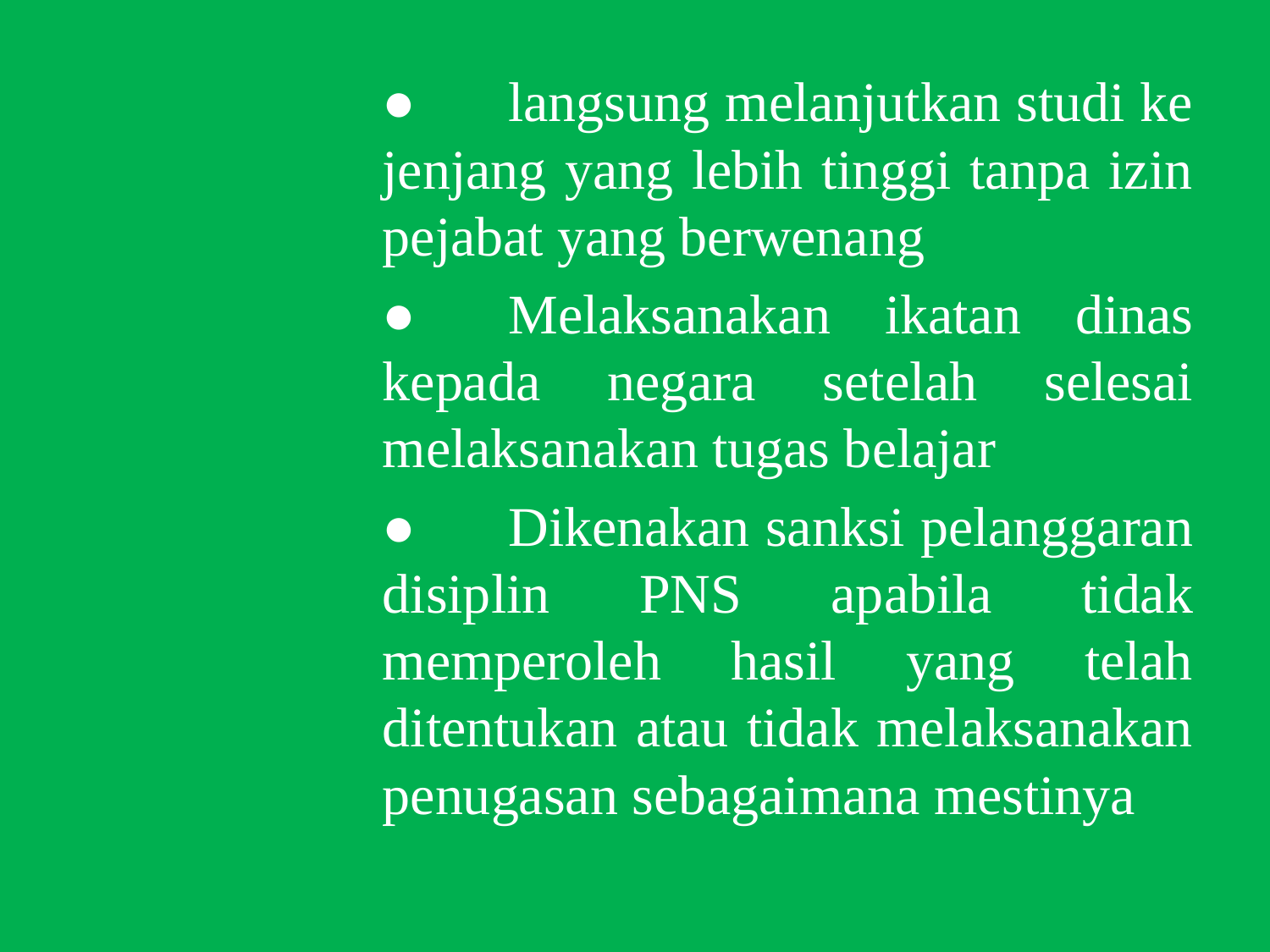

●	langsung melanjutkan studi ke jenjang yang lebih tinggi tanpa izin pejabat yang berwenang
		●	Melaksanakan ikatan dinas kepada negara setelah selesai melaksanakan tugas belajar
		●	Dikenakan sanksi pelanggaran disiplin PNS apabila tidak memperoleh hasil yang telah ditentukan atau tidak melaksanakan penugasan sebagaimana mestinya